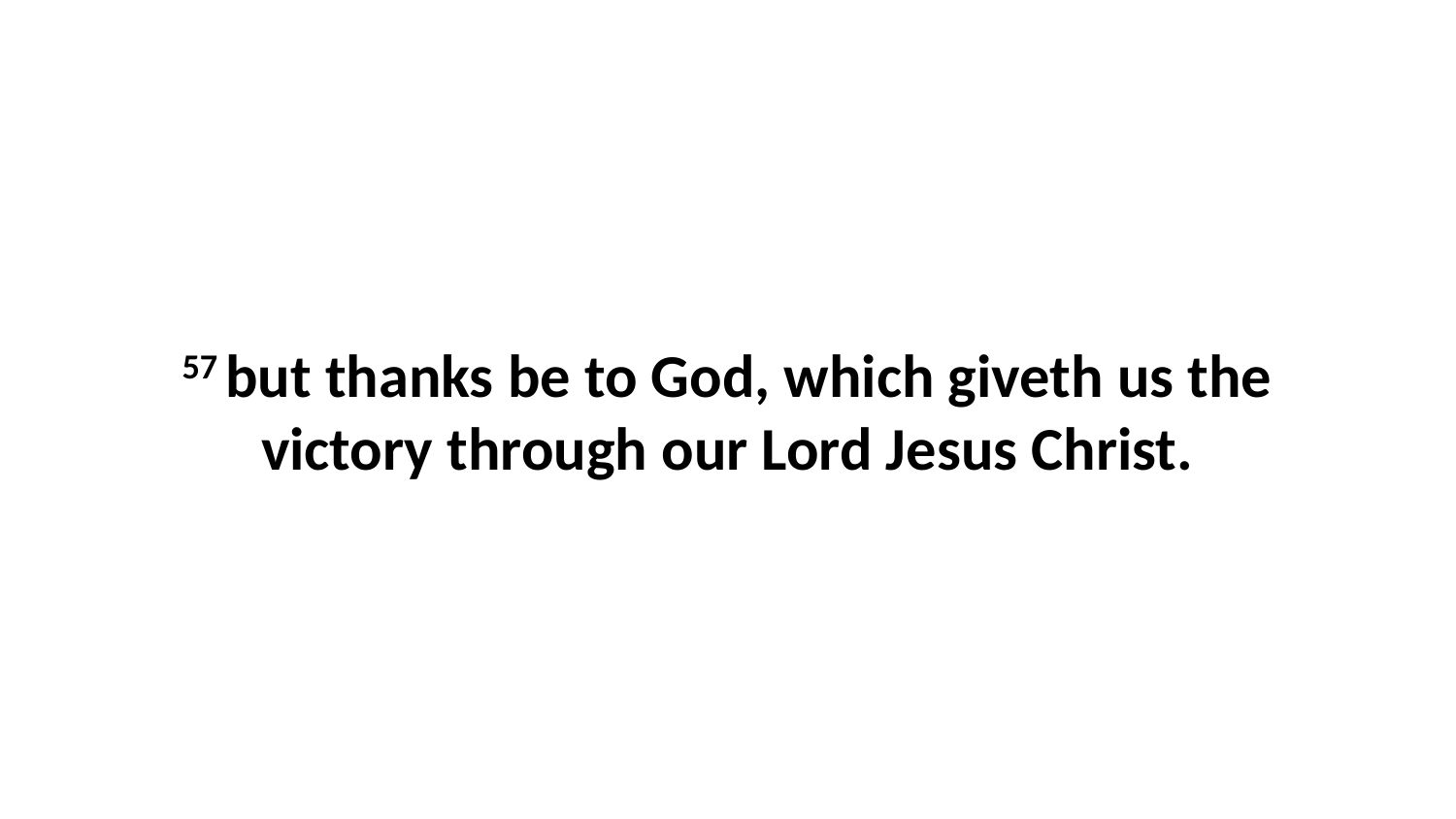

57 but thanks be to God, which giveth us the victory through our Lord Jesus Christ.